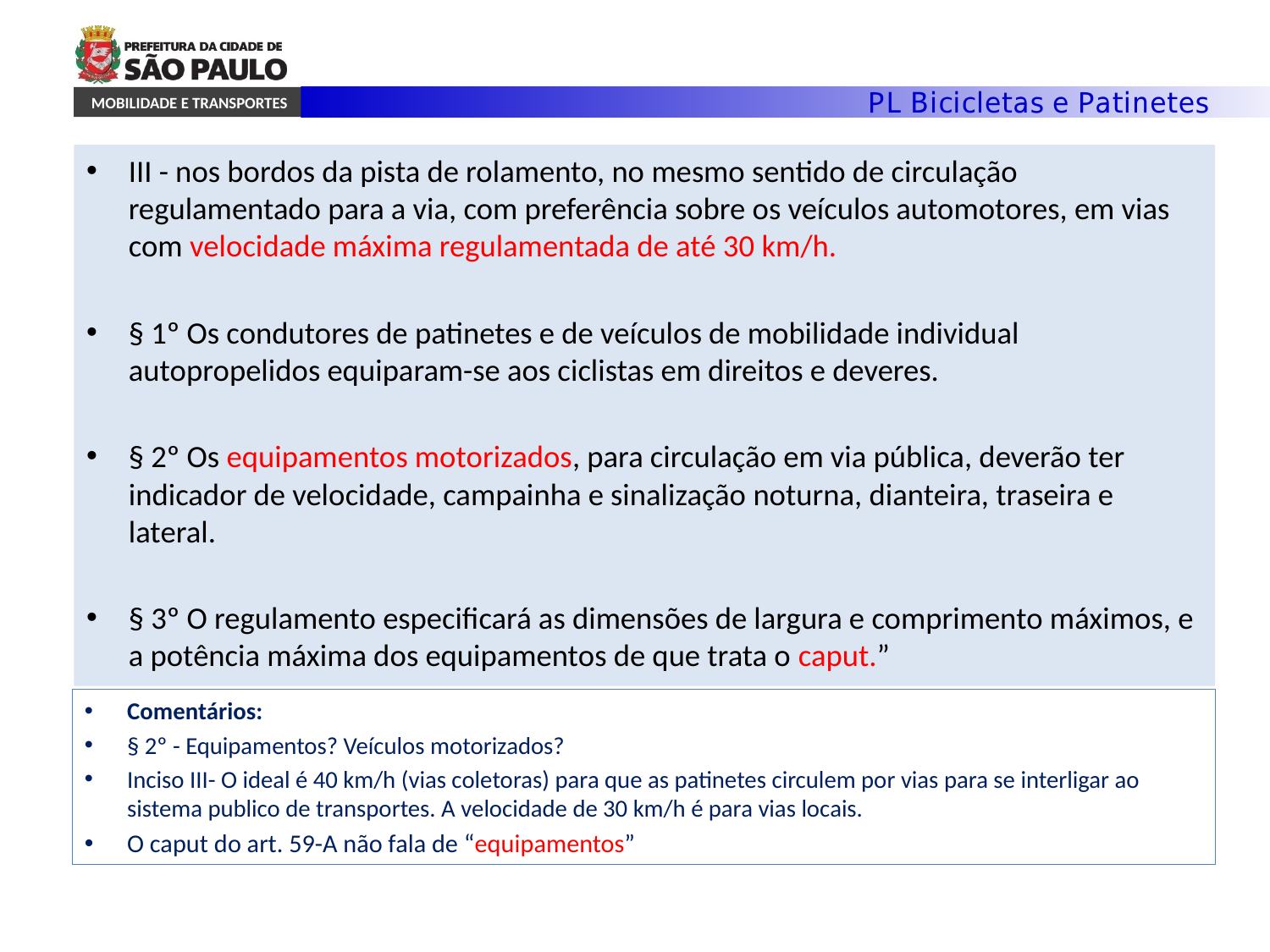

III - nos bordos da pista de rolamento, no mesmo sentido de circulação regulamentado para a via, com preferência sobre os veículos automotores, em vias com velocidade máxima regulamentada de até 30 km/h.

§ 1º Os condutores de patinetes e de veículos de mobilidade individual autopropelidos equiparam-se aos ciclistas em direitos e deveres.

§ 2º Os equipamentos motorizados, para circulação em via pública, deverão ter indicador de velocidade, campainha e sinalização noturna, dianteira, traseira e lateral.

§ 3º O regulamento especificará as dimensões de largura e comprimento máximos, e a potência máxima dos equipamentos de que trata o caput.”

Comentários:
§ 2º - Equipamentos? Veículos motorizados?
Inciso III- O ideal é 40 km/h (vias coletoras) para que as patinetes circulem por vias para se interligar ao sistema publico de transportes. A velocidade de 30 km/h é para vias locais.
O caput do art. 59-A não fala de “equipamentos”